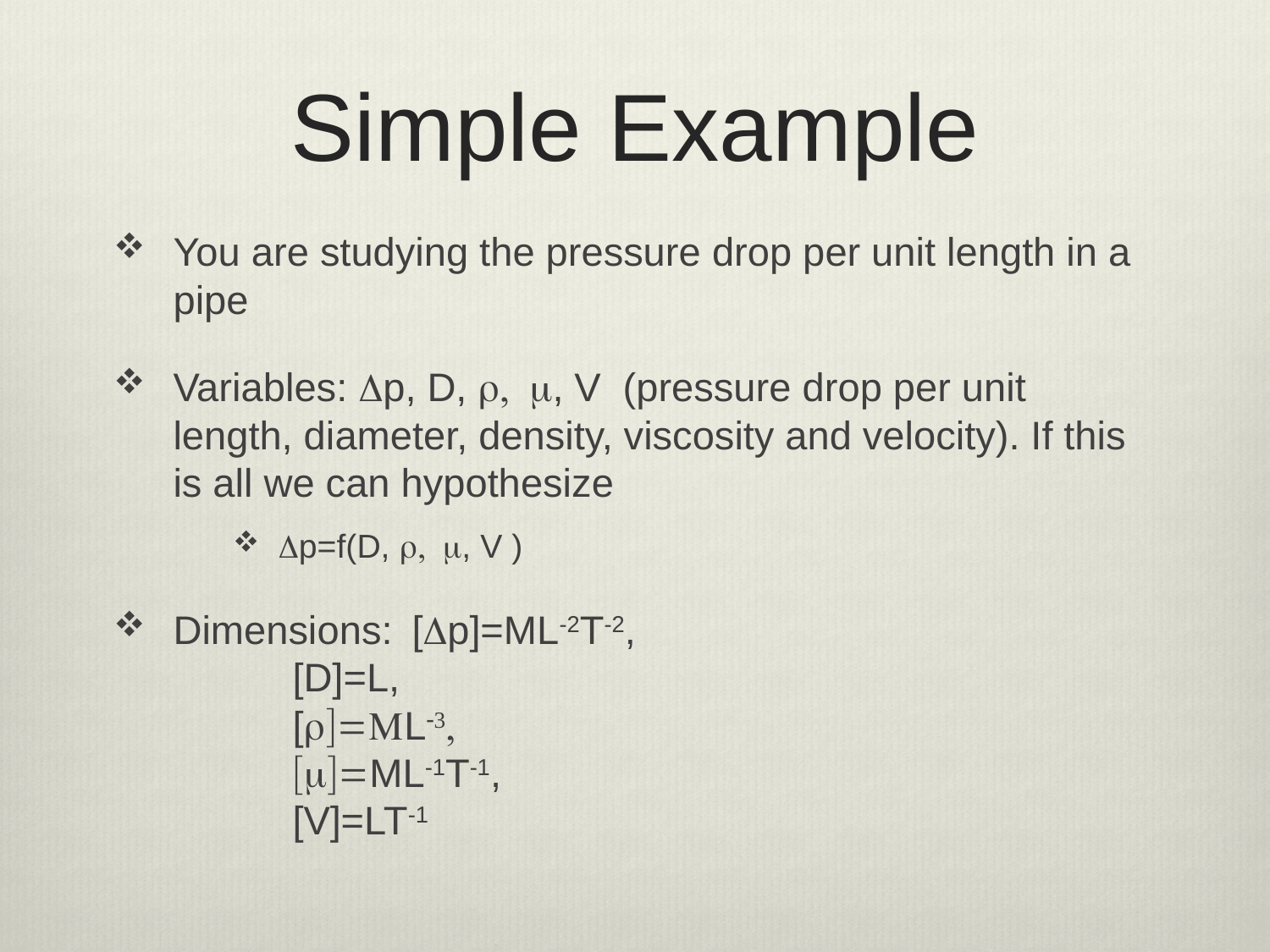

# Simple Example
You are studying the pressure drop per unit length in a pipe
Variables: Δp, D, ρ, μ, V  (pressure drop per unit length, diameter, density, viscosity and velocity). If this is all we can hypothesize
Δp=f(D, ρ, μ, V )
Dimensions: 	[Δp]=ML-2T-2,
			[D]=L,
			[ρ]=ΜL−3,
			[μ]=ML-1T-1,
			[V]=LT-1